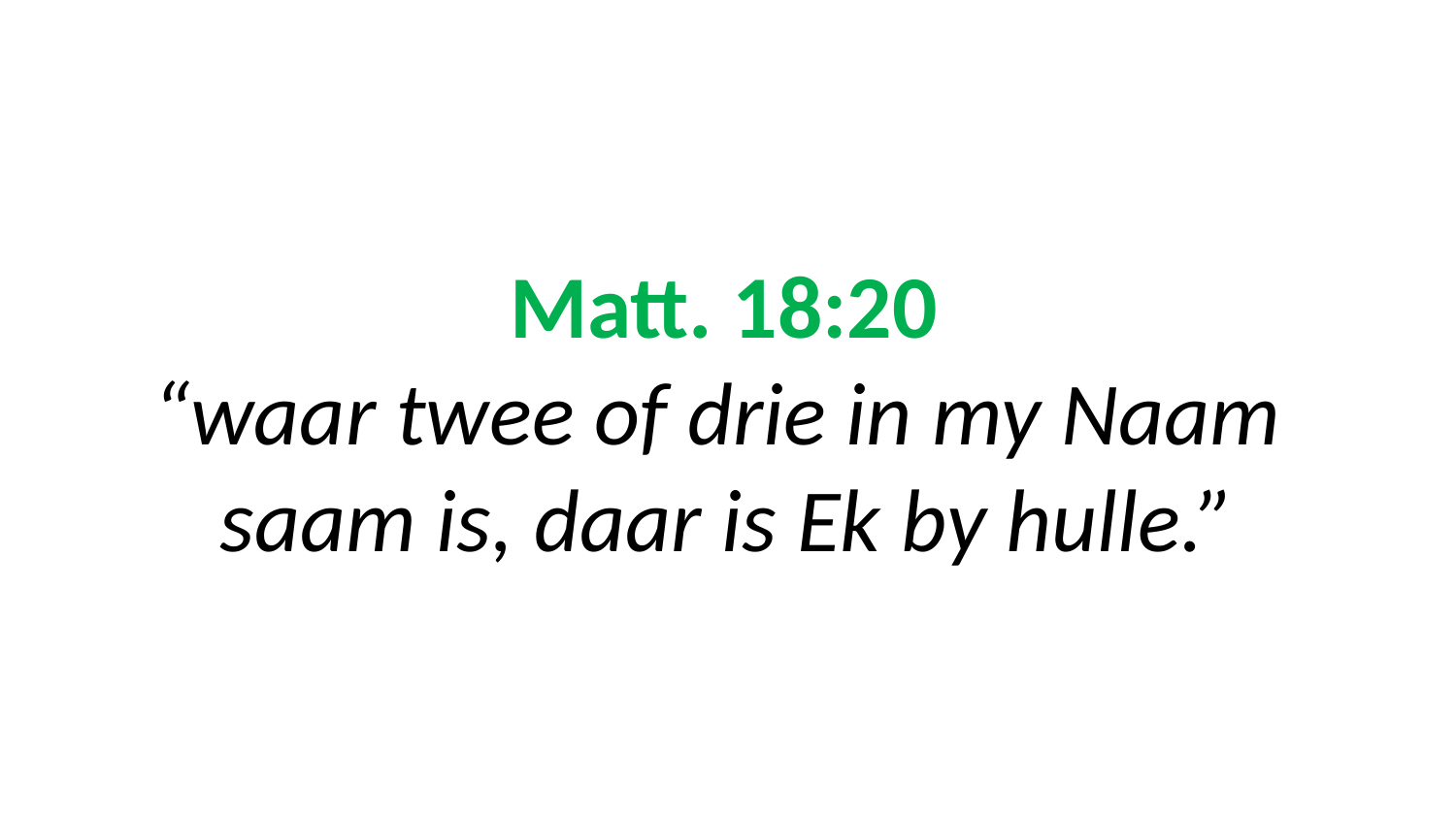

# Matt. 18:20 “waar twee of drie in my Naam saam is, daar is Ek by hulle.”